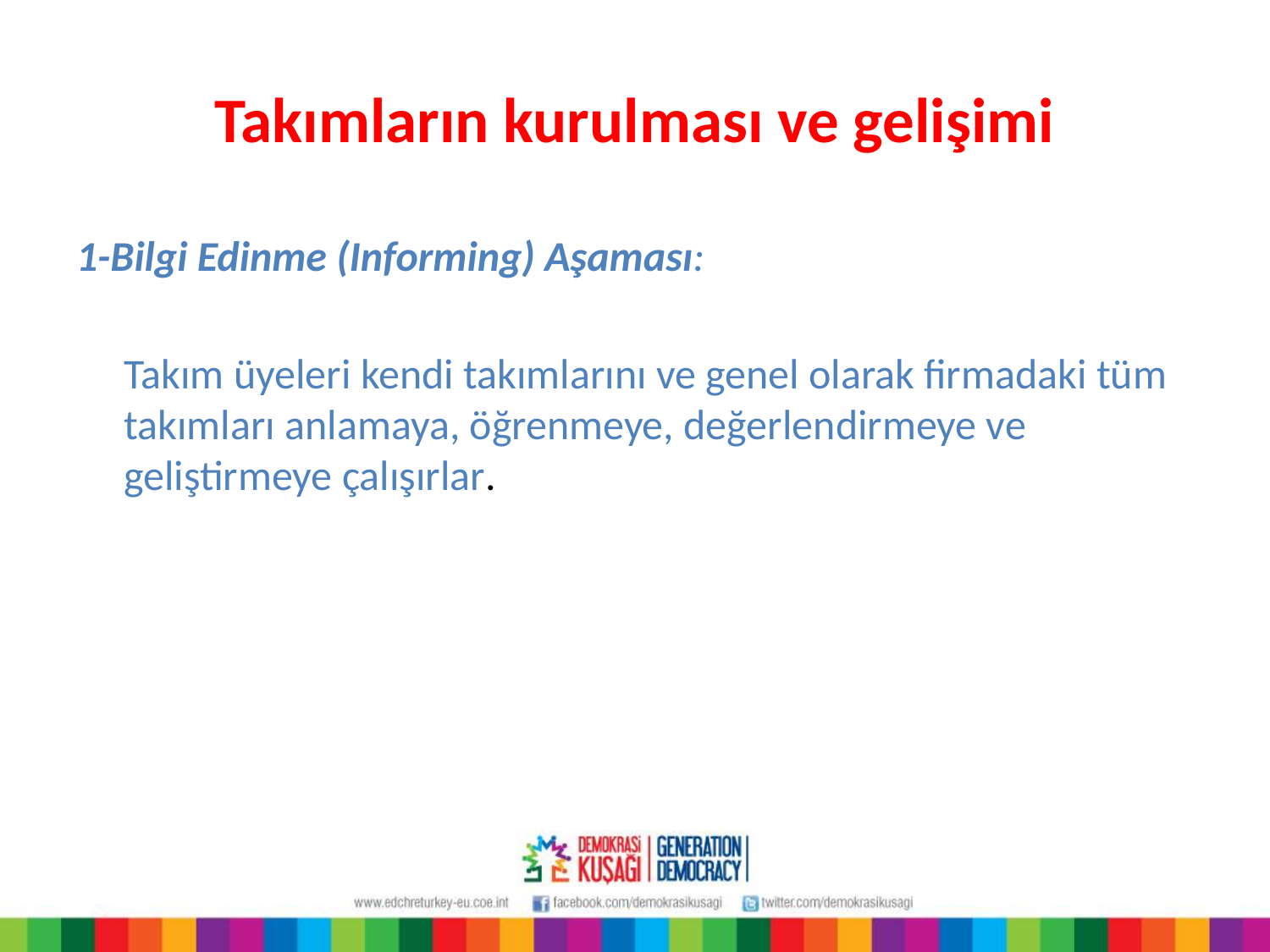

# Takımların kurulması ve gelişimi
1-Bilgi Edinme (Informing) Aşaması:

	Takım üyeleri kendi takımlarını ve genel olarak firmadaki tüm takımları anlamaya, öğrenmeye, değerlendirmeye ve geliştirmeye çalışırlar.